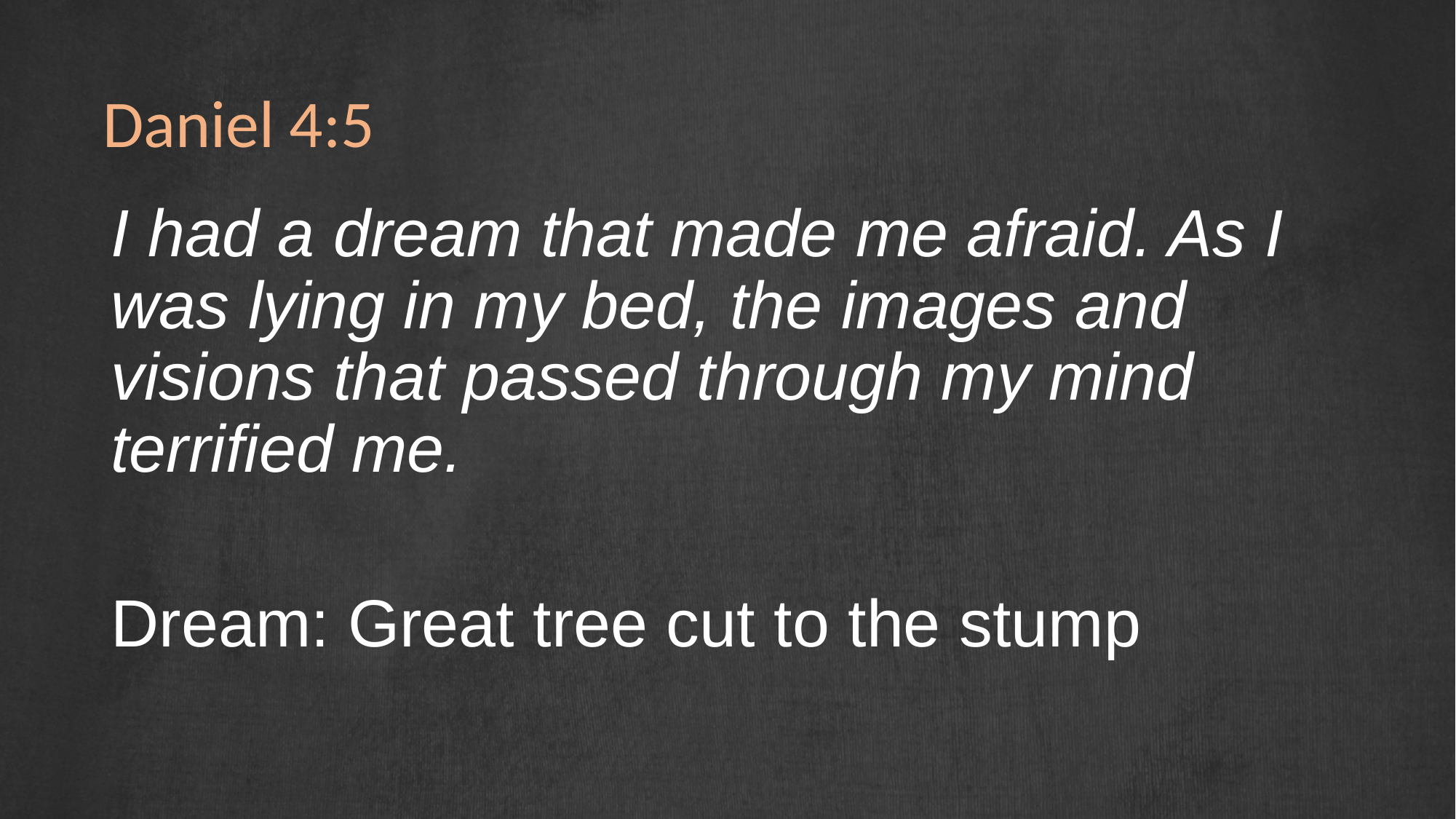

Daniel 4:5
I had a dream that made me afraid. As I was lying in my bed, the images and visions that passed through my mind terrified me.

Dream: Great tree cut to the stump